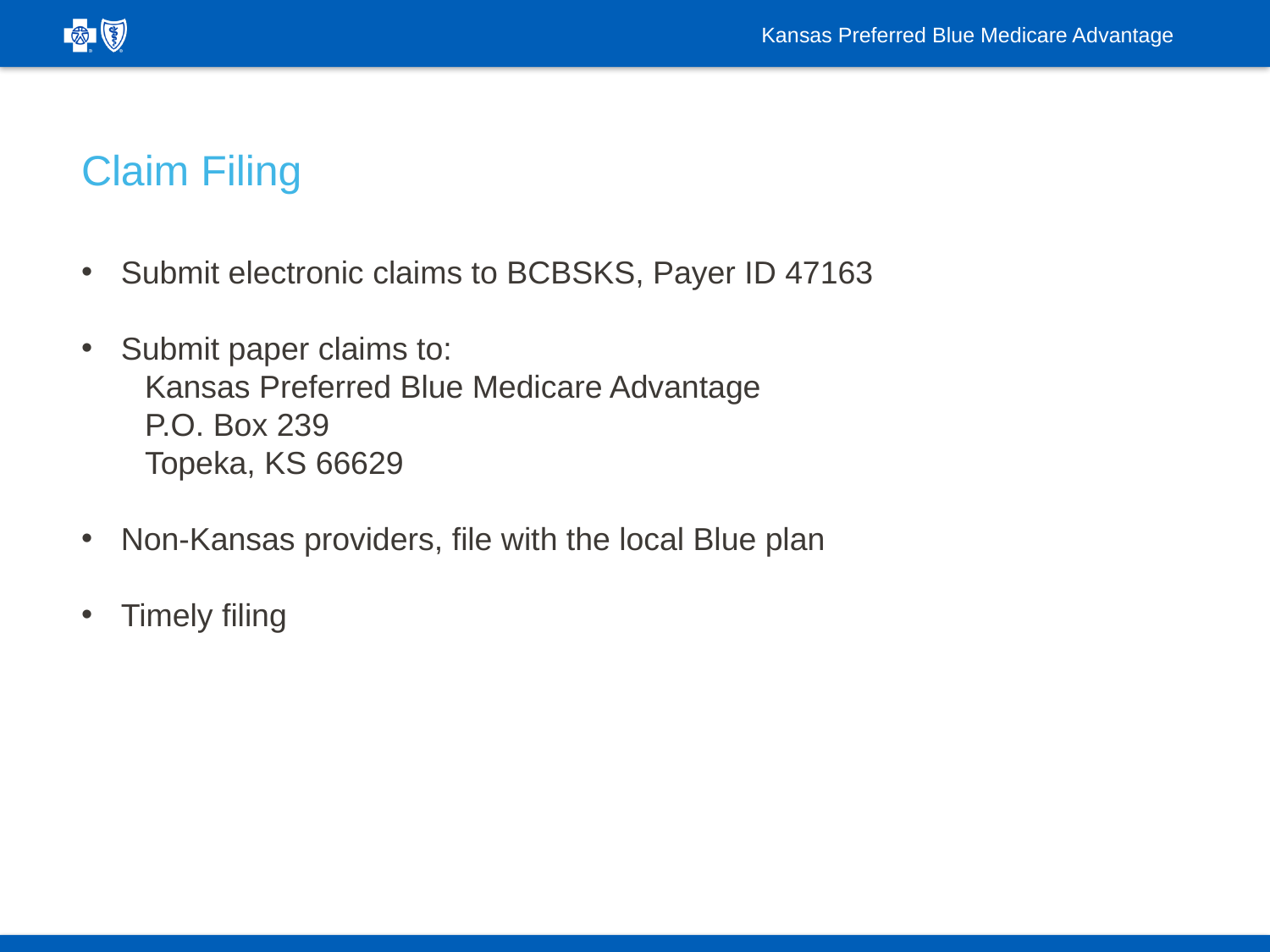

Kansas Preferred Blue Medicare Advantage
Claim Filing
Submit electronic claims to BCBSKS, Payer ID 47163

Submit paper claims to:
Kansas Preferred Blue Medicare Advantage
P.O. Box 239
Topeka, KS 66629

Non-Kansas providers, file with the local Blue plan

Timely filing